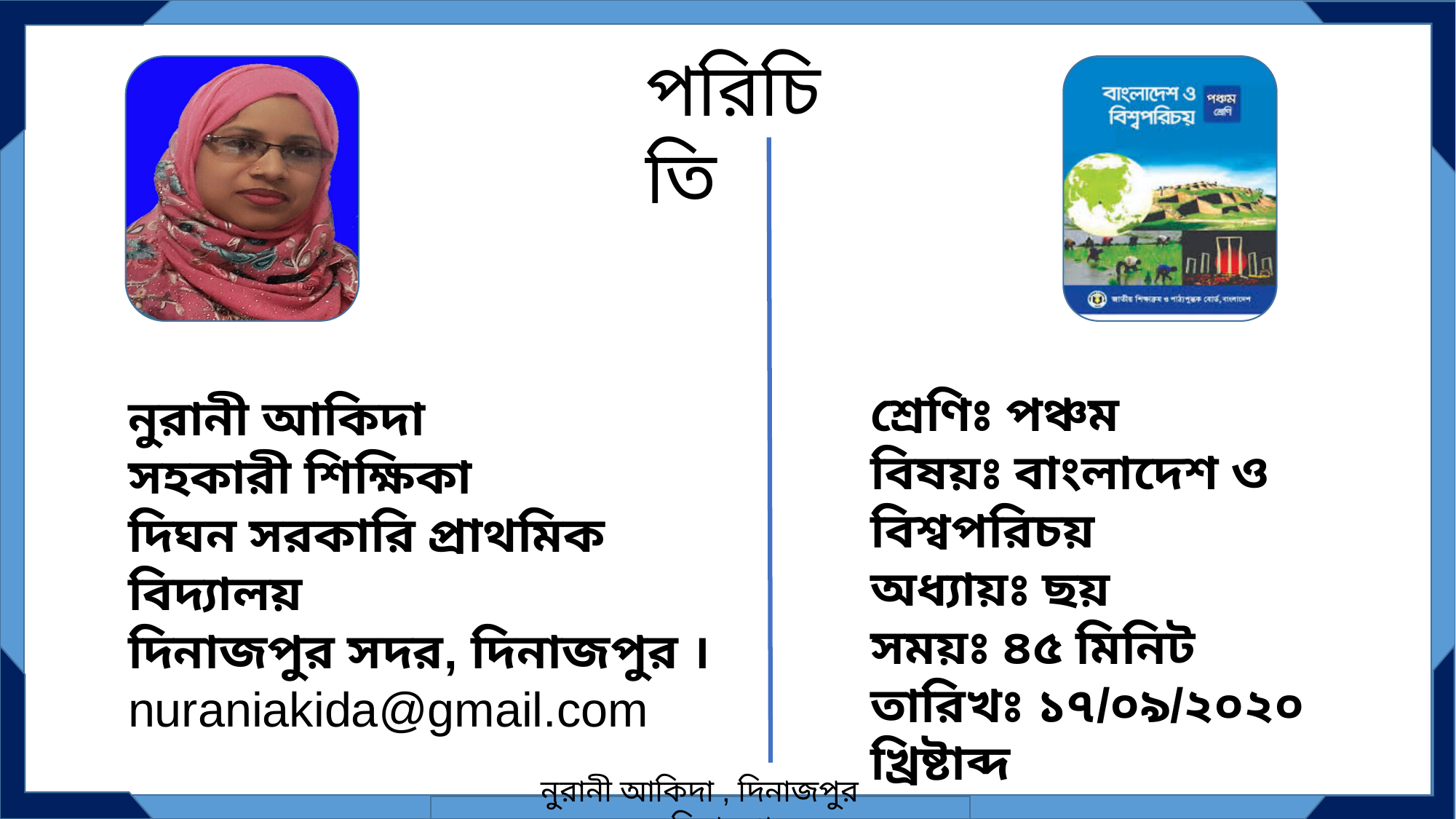

পরিচিতি

শ্রেণিঃ পঞ্চম
বিষয়ঃ বাংলাদেশ ও বিশ্বপরিচয়
অধ্যায়ঃ ছয়
সময়ঃ ৪৫ মিনিট
তারিখঃ ১৭/০৯/২০২০ খ্রিষ্টাব্দ
নুরানী আকিদা
সহকারী শিক্ষিকা
দিঘন সরকারি প্রাথমিক বিদ্যালয়
দিনাজপুর সদর, দিনাজপুর ।
nuraniakida@gmail.com